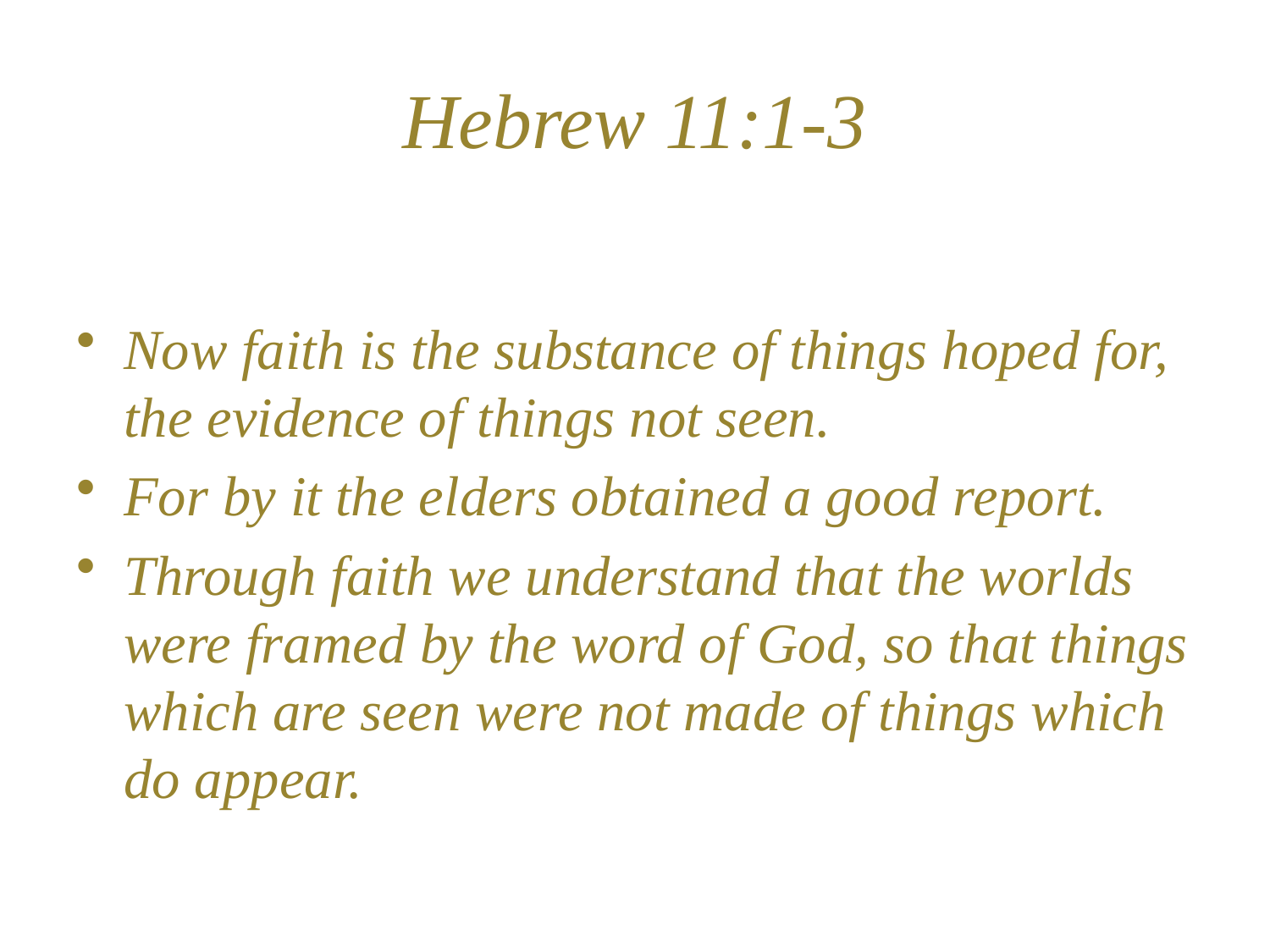

# Hebrew 11:1-3
Now faith is the substance of things hoped for, the evidence of things not seen.
For by it the elders obtained a good report.
Through faith we understand that the worlds were framed by the word of God, so that things which are seen were not made of things which do appear.